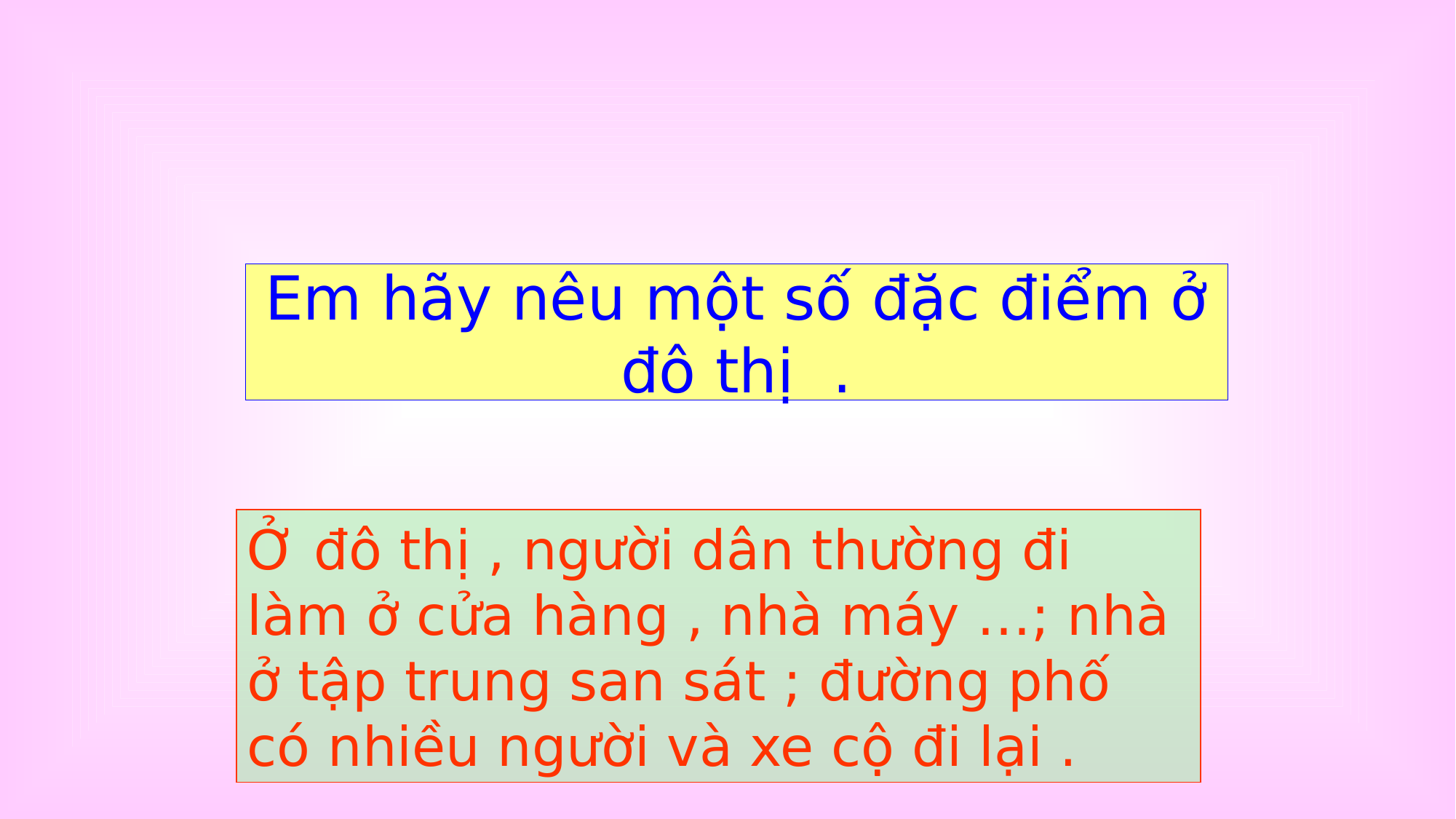

# Em hãy nêu một số đặc điểm ở đô thị  .
Ở đô thị , người dân thường đi làm ở cửa hàng , nhà máy …; nhà ở tập trung san sát ; đường phố có nhiều người và xe cộ đi lại .